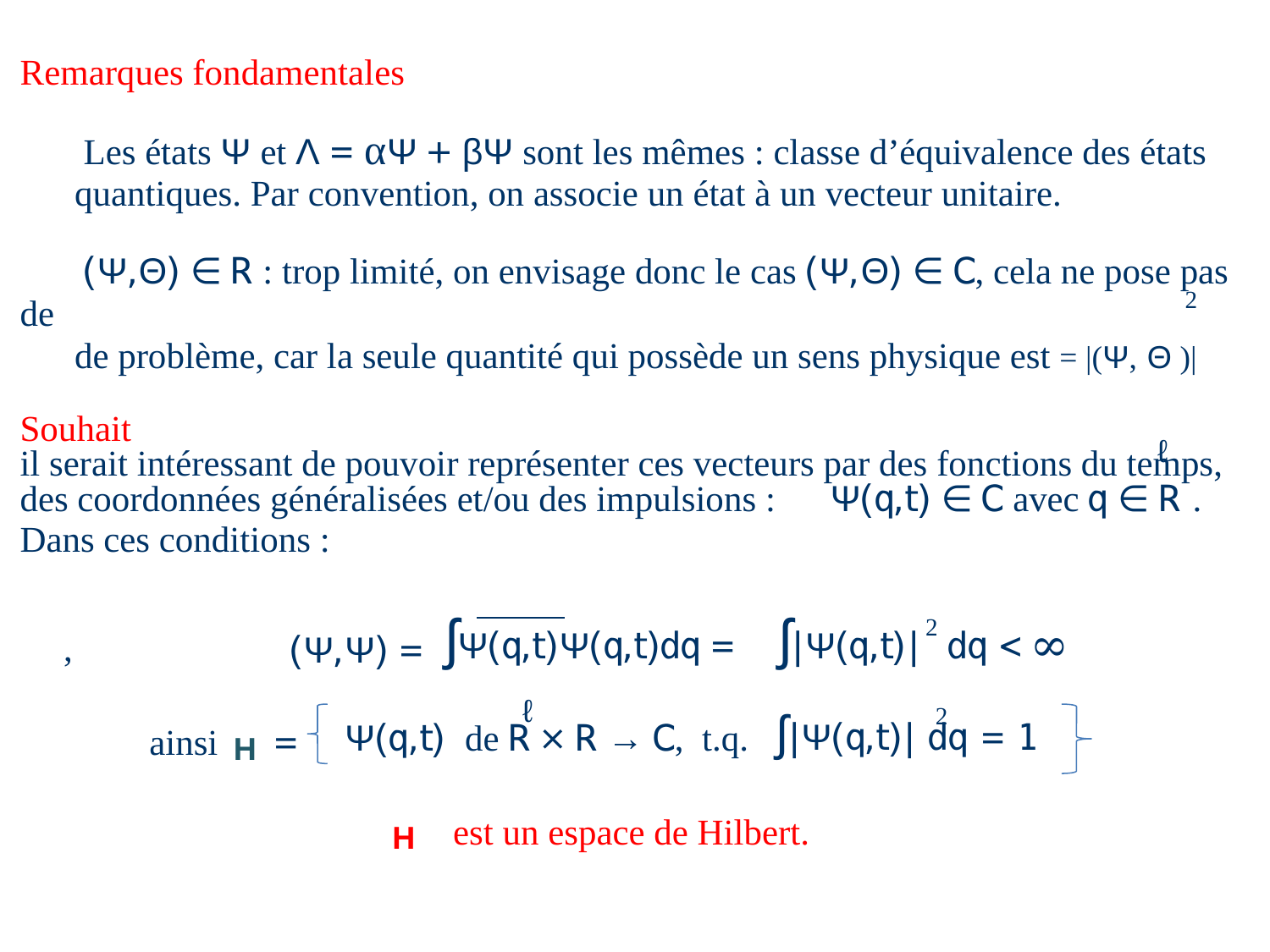

Remarques fondamentales

		Les états Ψ et Λ = αΨ + βΨ sont les mêmes : classe d’équivalence des états
	quantiques. Par convention, on associe un état à un vecteur unitaire.

		(Ψ,Θ) ∈ R : trop limité, on envisage donc le cas (Ψ,Θ) ∈ C, cela ne pose pas de
	de problème, car la seule quantité qui possède un sens physique est = |(Ψ, Θ )|

Souhait
il serait intéressant de pouvoir représenter ces vecteurs par des fonctions du temps, des coordonnées généralisées et/ou des impulsions :     Ψ(q,t) ∈ C avec q ∈ R .
Dans ces conditions :

2
ℓ
2

,
(Ψ,Ψ) =
ʃΨ(q,t)Ψ(q,t)dq =
ʃ|Ψ(q,t)|   dq < ∞
ℓ
ʃ|Ψ(q,t)| dq = 1
2

Ψ(q,t)  de R × R → C,  t.q.
H
ainsi      =
H
      est un espace de Hilbert.